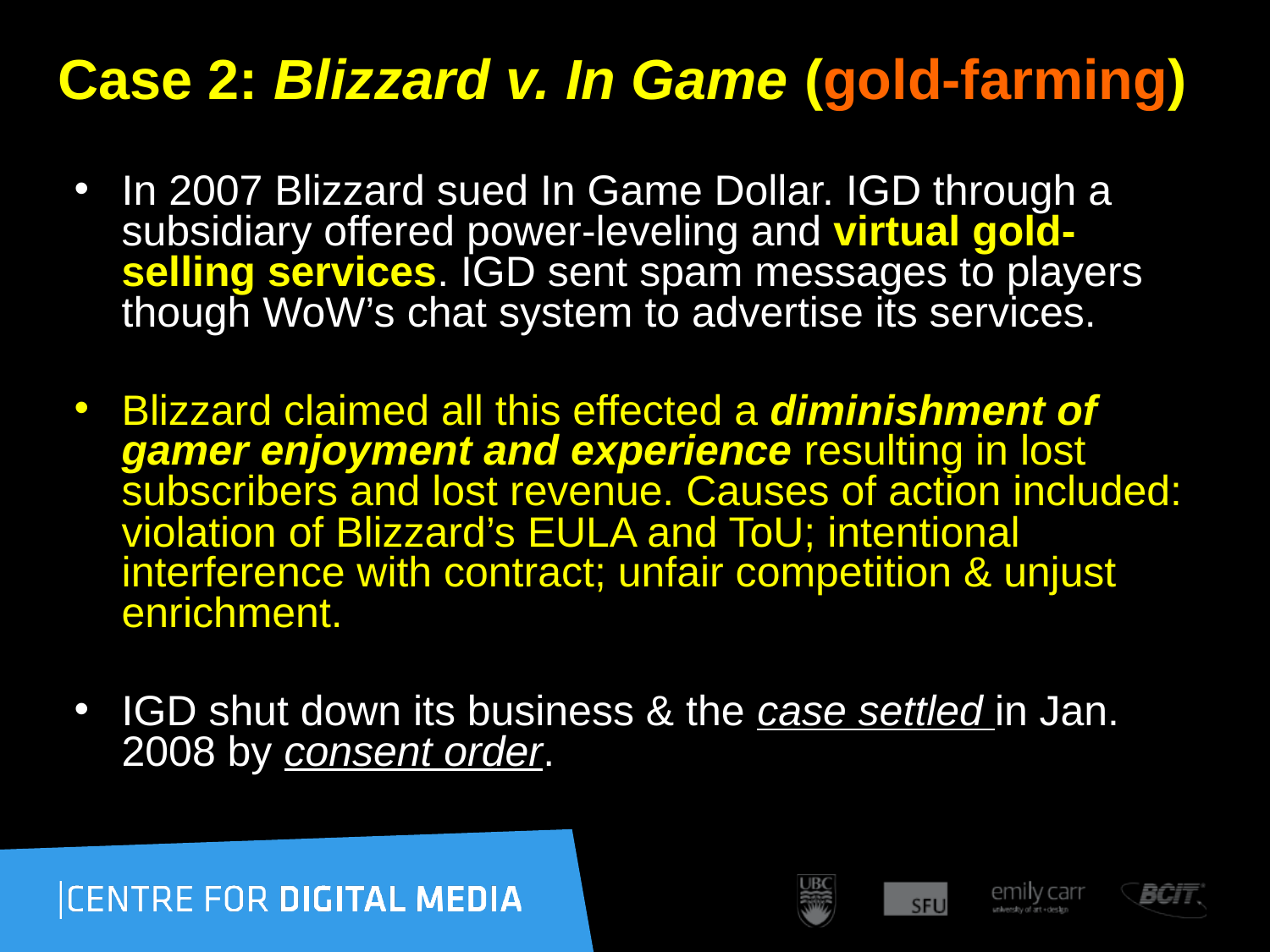

# Case 2: Blizzard v. In Game (gold-farming)
In 2007 Blizzard sued In Game Dollar. IGD through a subsidiary offered power-leveling and virtual gold-selling services. IGD sent spam messages to players though WoW’s chat system to advertise its services.

Blizzard claimed all this effected a diminishment of gamer enjoyment and experience resulting in lost subscribers and lost revenue. Causes of action included: violation of Blizzard’s EULA and ToU; intentional interference with contract; unfair competition & unjust enrichment.

IGD shut down its business & the case settled in Jan. 2008 by consent order.